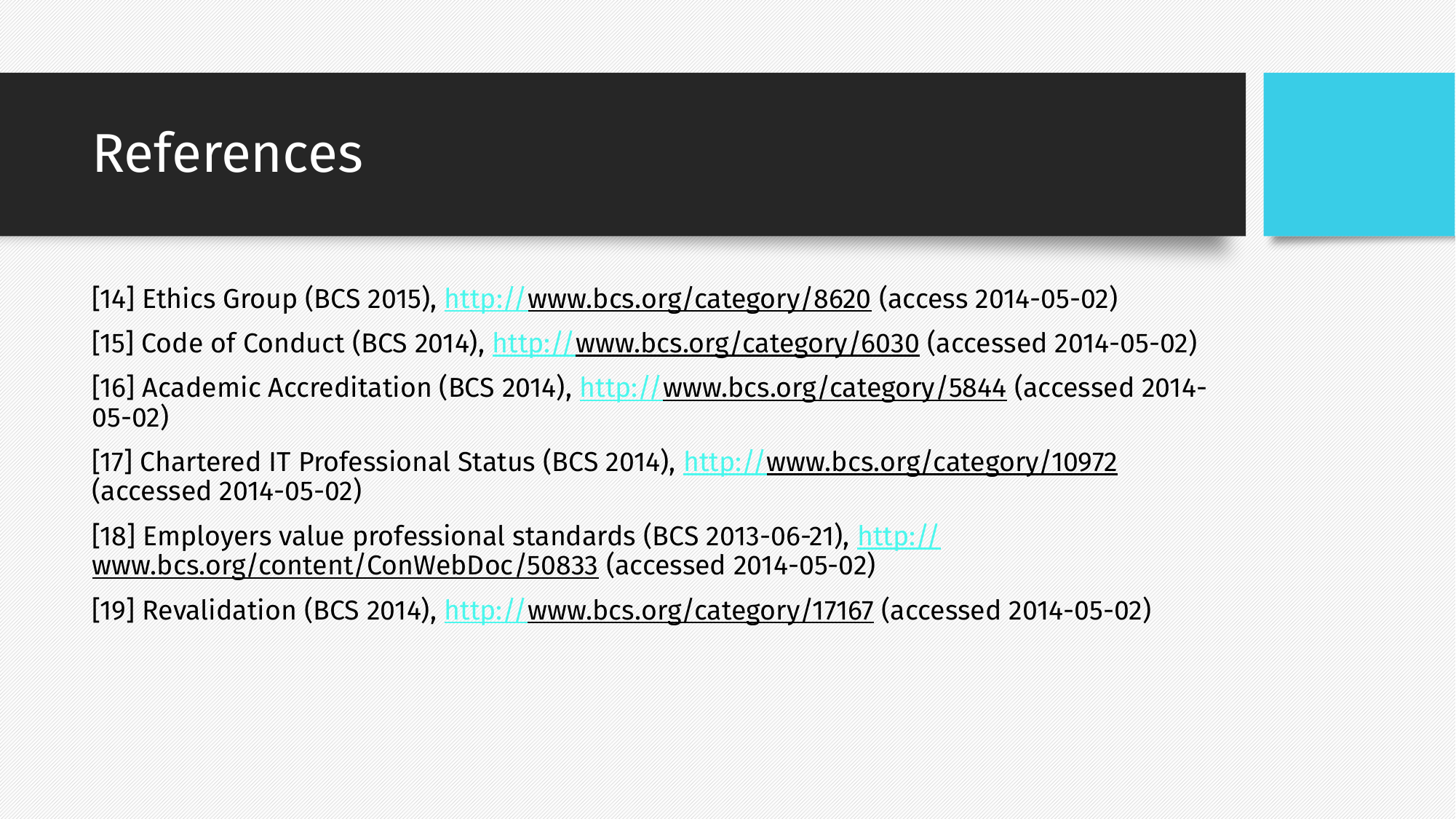

# References
[14] Ethics Group (BCS 2015), http://www.bcs.org/category/8620 (access 2014-05-02)
[15] Code of Conduct (BCS 2014), http://www.bcs.org/category/6030 (accessed 2014-05-02)
[16] Academic Accreditation (BCS 2014), http://www.bcs.org/category/5844 (accessed 2014-05-02)
[17] Chartered IT Professional Status (BCS 2014), http://www.bcs.org/category/10972 (accessed 2014-05-02)
[18] Employers value professional standards (BCS 2013-06-21), http://www.bcs.org/content/ConWebDoc/50833 (accessed 2014-05-02)
[19] Revalidation (BCS 2014), http://www.bcs.org/category/17167 (accessed 2014-05-02)